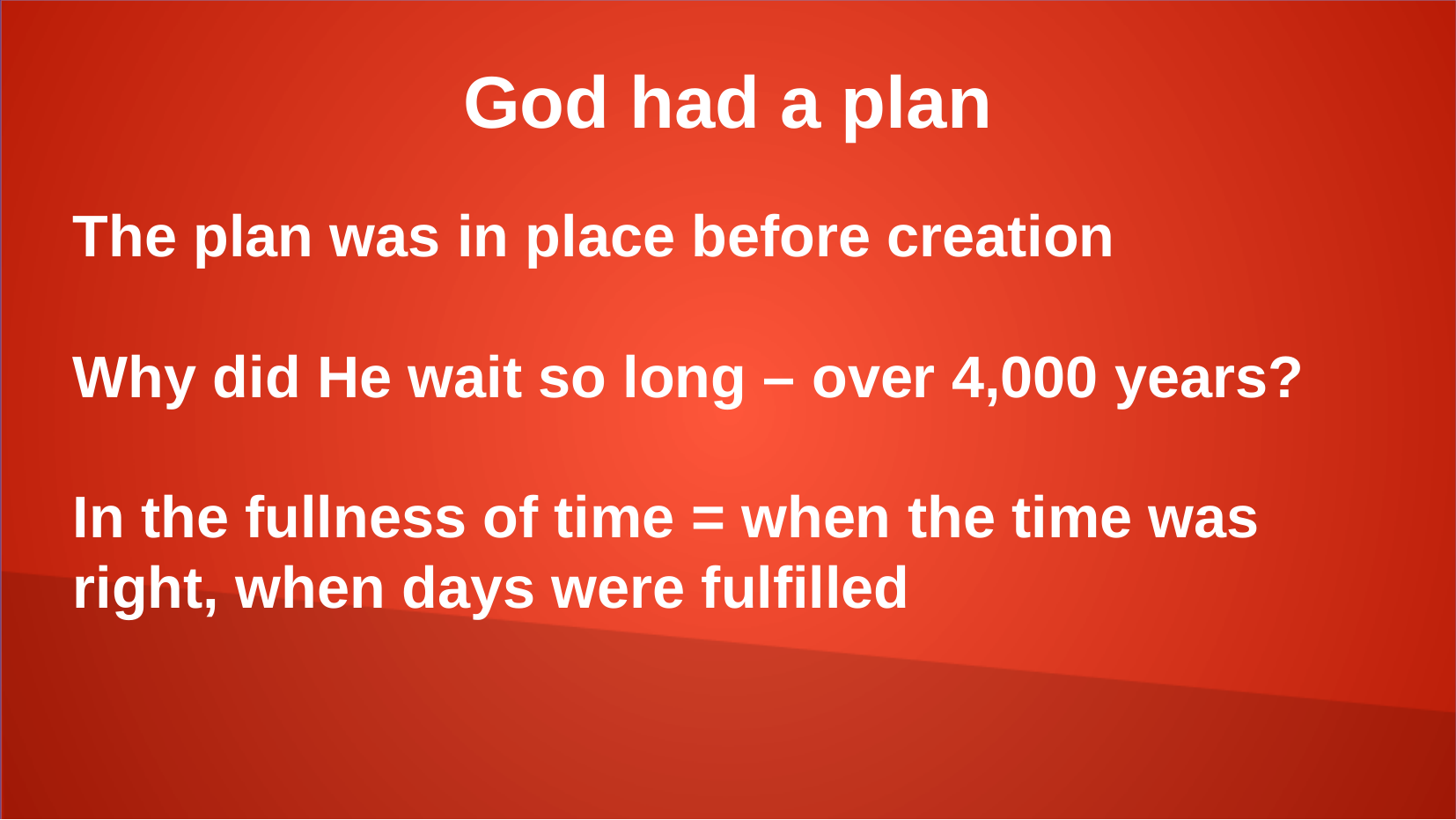

God had a plan
The plan was in place before creation

Why did He wait so long – over 4,000 years?

In the fullness of time = when the time was right, when days were fulfilled